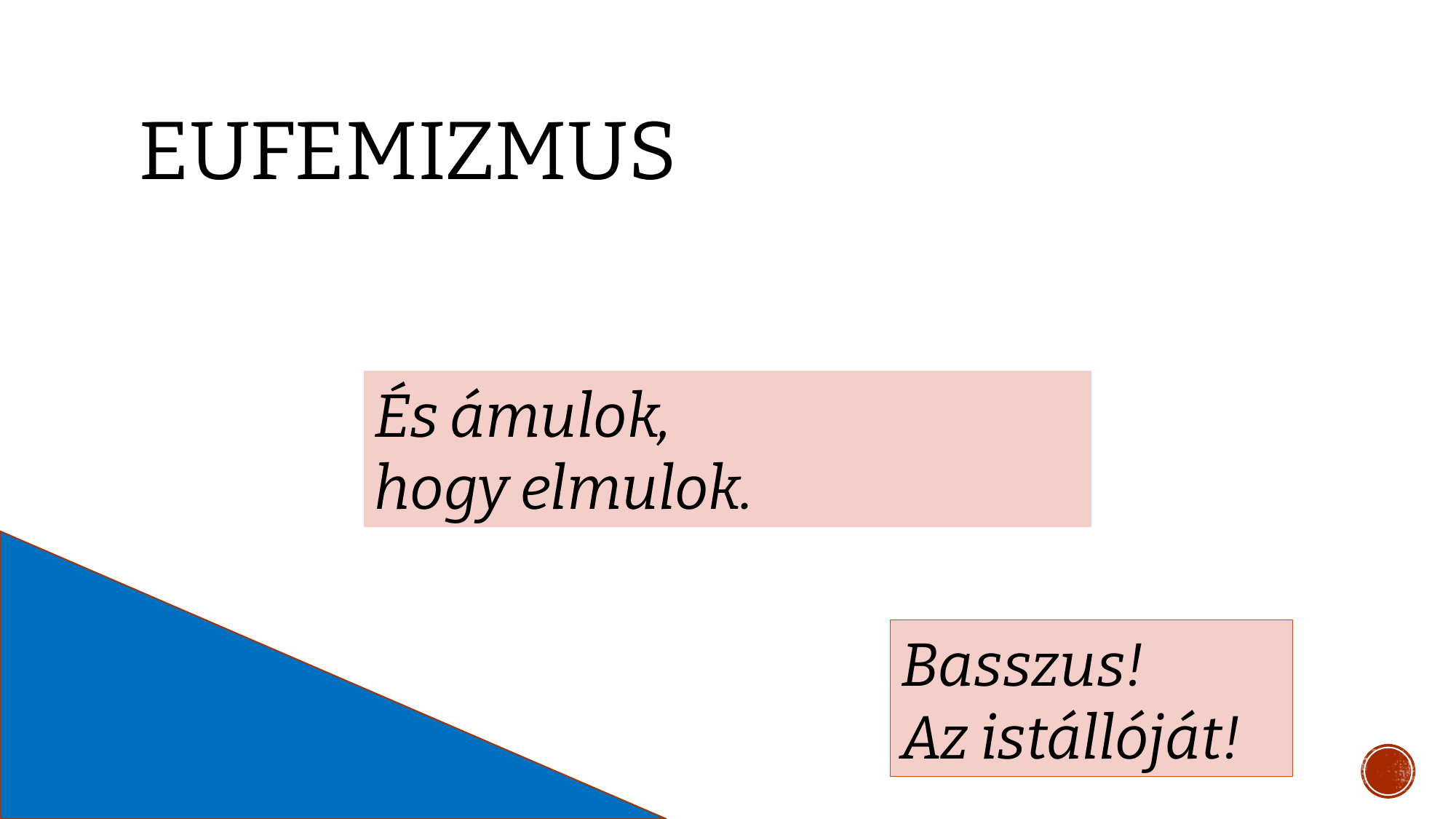

# eufemizmus

És ámulok,
hogy elmulok.

Basszus!
Az istállóját!